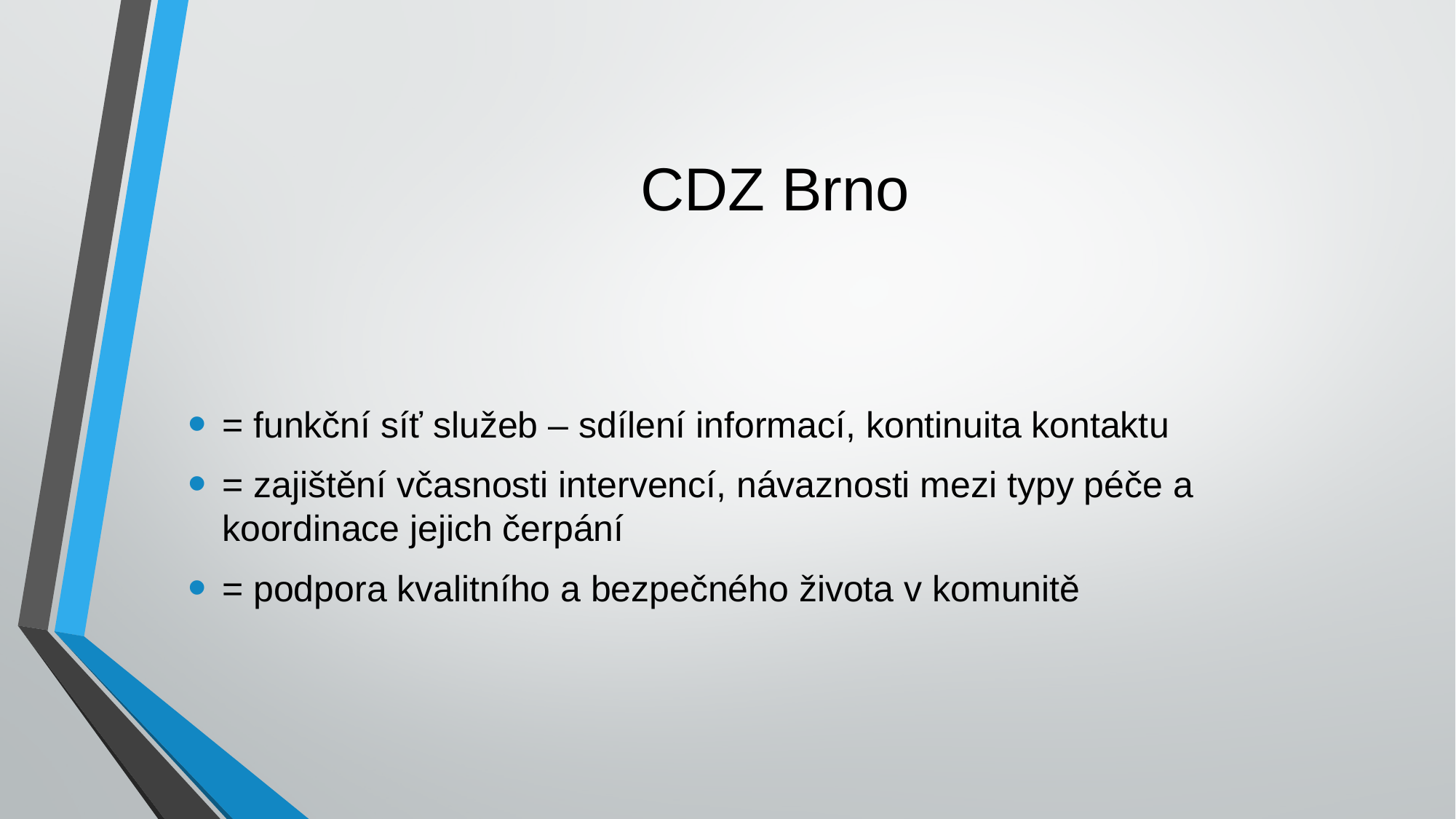

# CDZ Brno
= funkční síť služeb – sdílení informací, kontinuita kontaktu
= zajištění včasnosti intervencí, návaznosti mezi typy péče a koordinace jejich čerpání
= podpora kvalitního a bezpečného života v komunitě